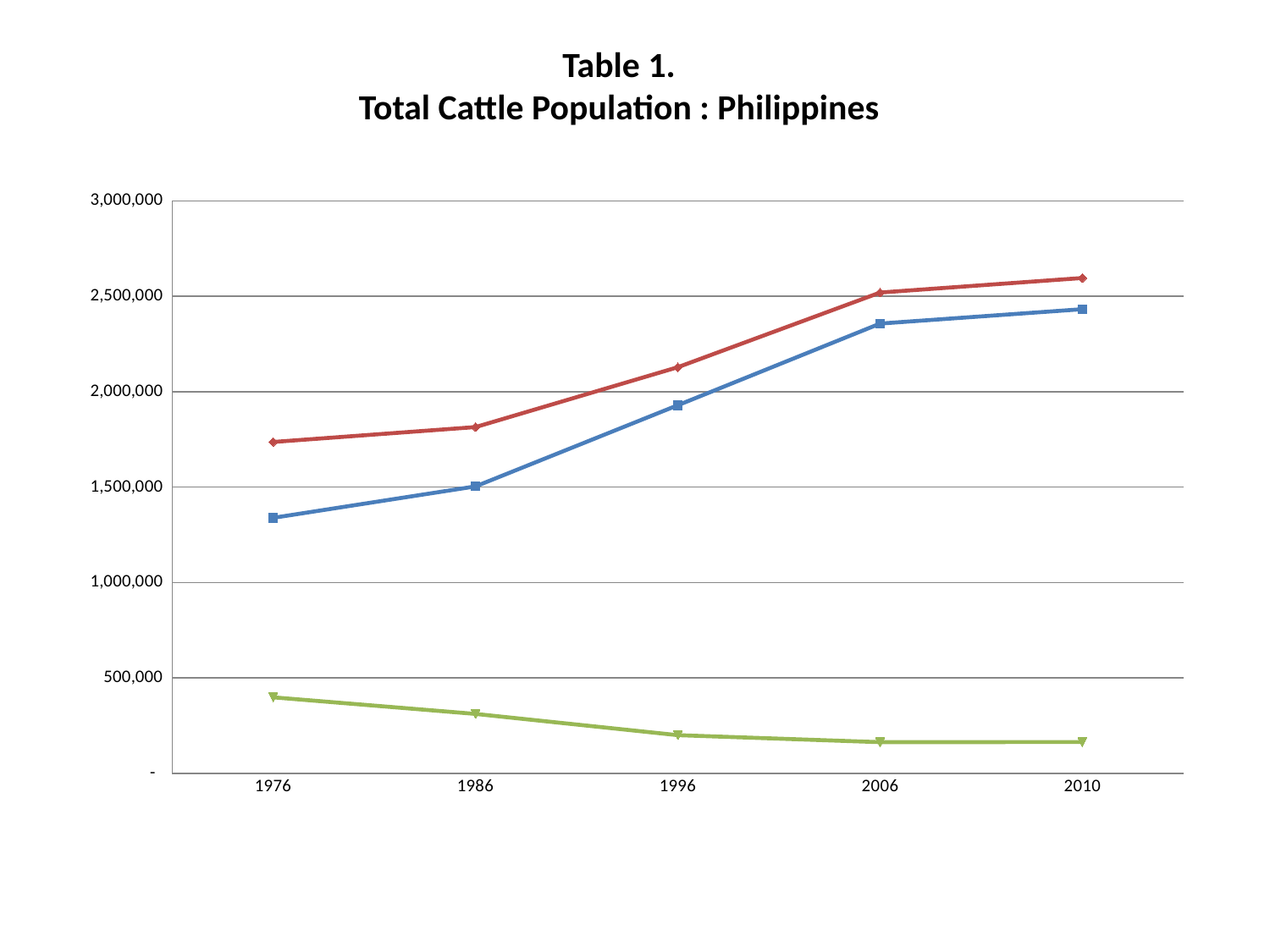

# Table 1. Total Cattle Population : Philippines

### Chart

| Category | Backyard cattle | Total cattle | Commercial cattle |
|---|---|---|---|
| 1976 | 1338740.0 | 1736620.0 | 397880.0 |
| 1986 | 1503560.0 | 1814460.0 | 310900.0 |
| 1996 | 1929039.0 | 2128455.0 | 199416.0 |
| 2006 | 2356985.0 | 2519740.0 | 162755.0 |
| 2010 | 2432475.0 | 2596031.0 | 163556.0 |